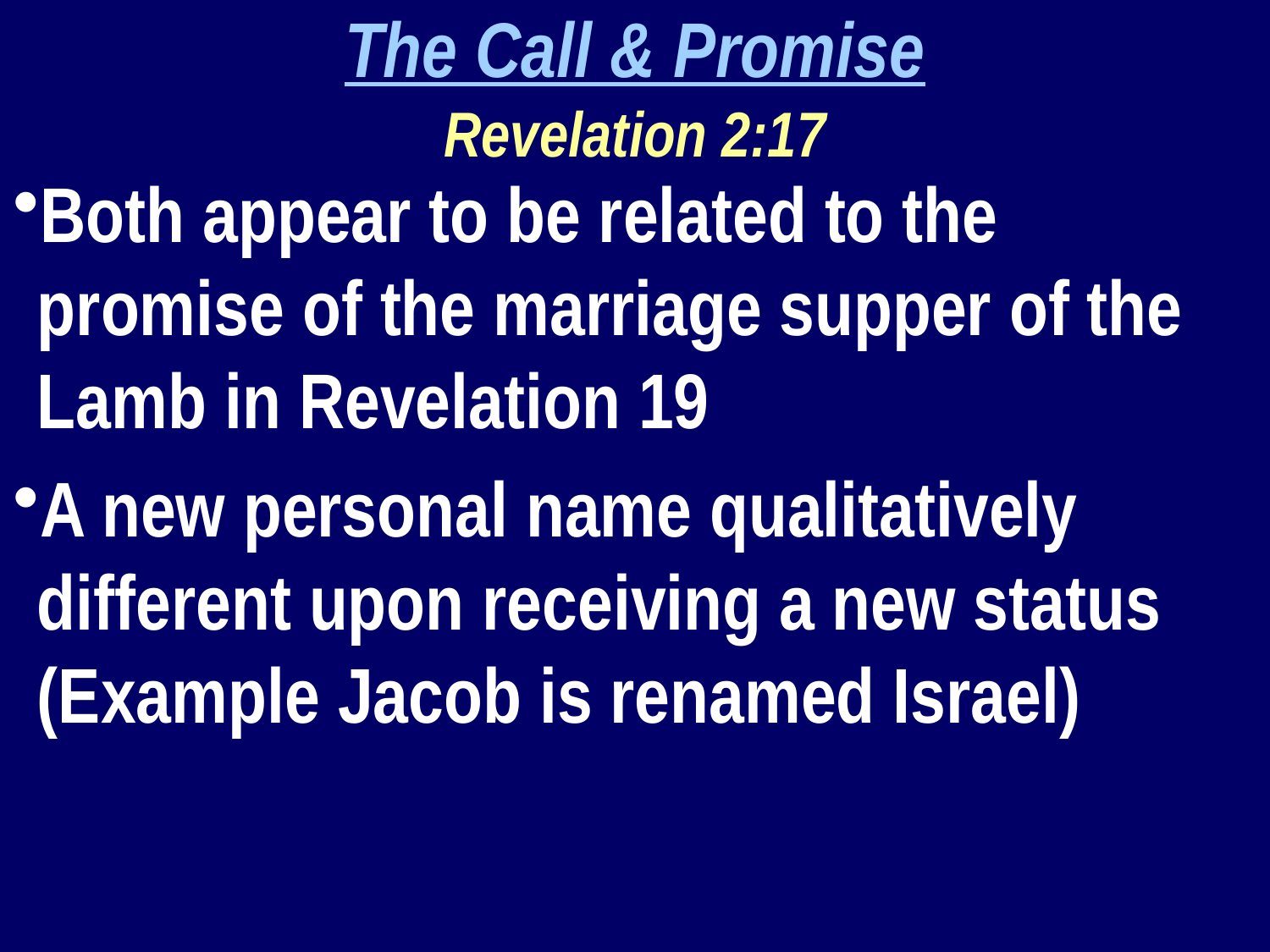

The Call & Promise
Revelation 2:17
Both appear to be related to the promise of the marriage supper of the Lamb in Revelation 19
A new personal name qualitatively different upon receiving a new status (Example Jacob is renamed Israel)